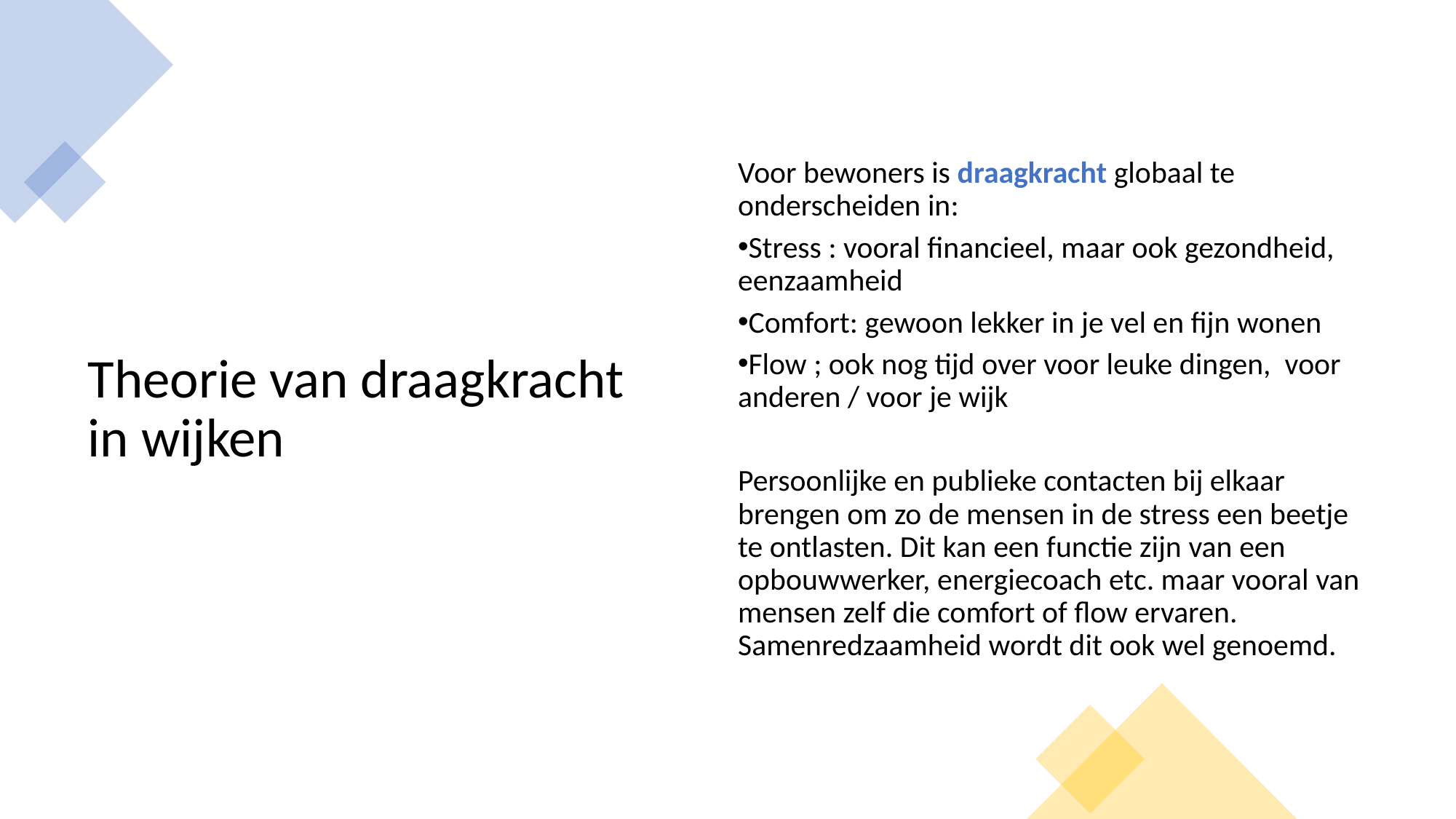

Theorie van draagkracht in wijken​
Voor bewoners is draagkracht globaal te onderscheiden in:​
Stress : vooral financieel, maar ook gezondheid, eenzaamheid​
Comfort​: gewoon lekker in je vel en fijn wonen​
Flow​ ; ook nog tijd over voor leuke dingen,  voor anderen / voor je wijk​

Persoonlijke en publieke contacten bij elkaar brengen om zo de mensen in de stress een beetje te ontlasten. Dit kan een functie zijn van een opbouwwerker, energiecoach etc. maar vooral van mensen zelf die comfort of flow ervaren. Samenredzaamheid wordt dit ook wel genoemd.​